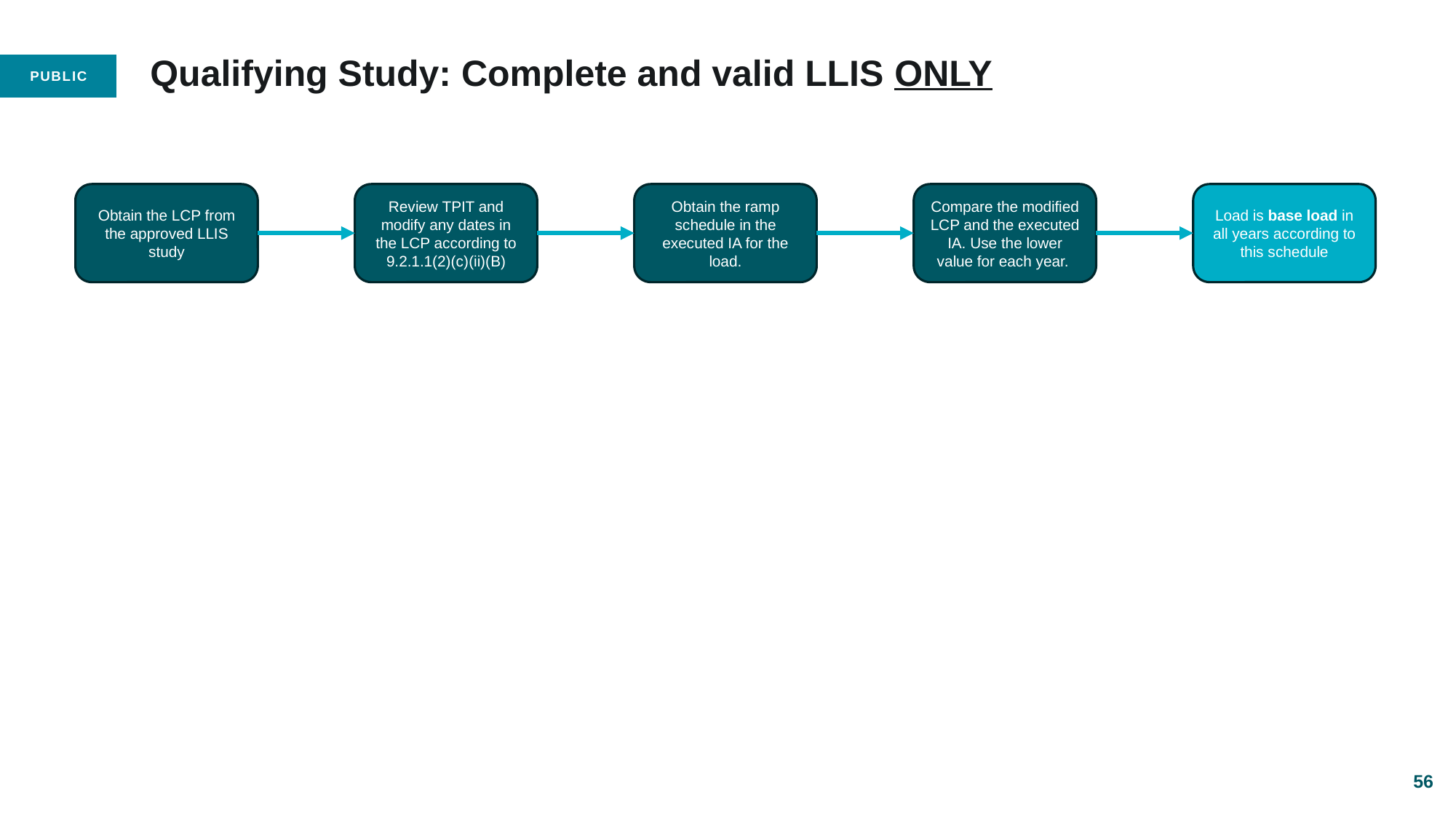

# Qualifying Study: Complete and valid LLIS ONLY
Obtain the LCP from the approved LLIS study
Review TPIT and modify any dates in the LCP according to 9.2.1.1(2)(c)(ii)(B)
Obtain the ramp schedule in the executed IA for the load.
Compare the modified LCP and the executed IA. Use the lower value for each year.
Load is base load in all years according to this schedule
56